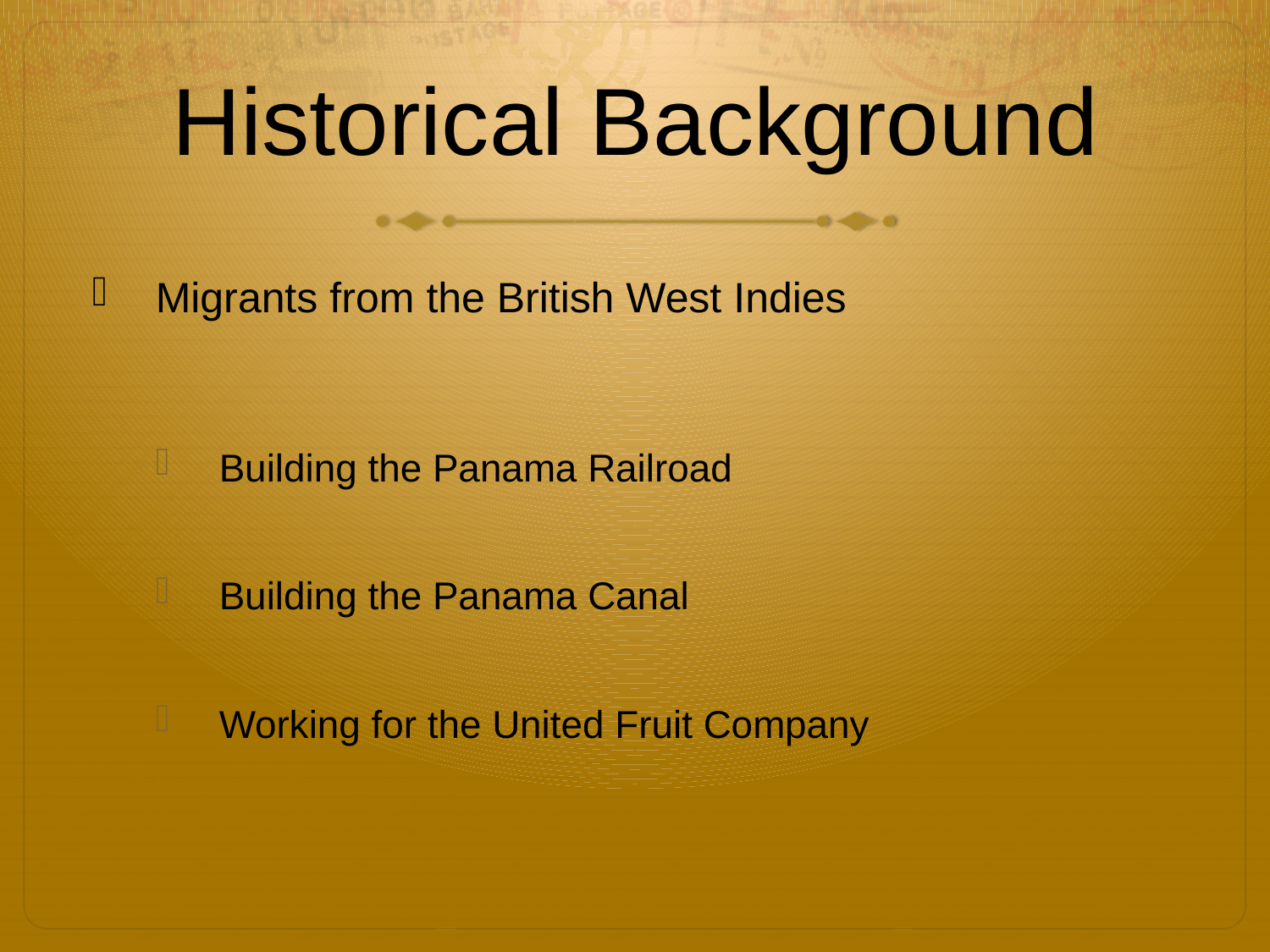

# Historical Background
Migrants from the British West Indies

Building the Panama Railroad

Building the Panama Canal

Working for the United Fruit Company